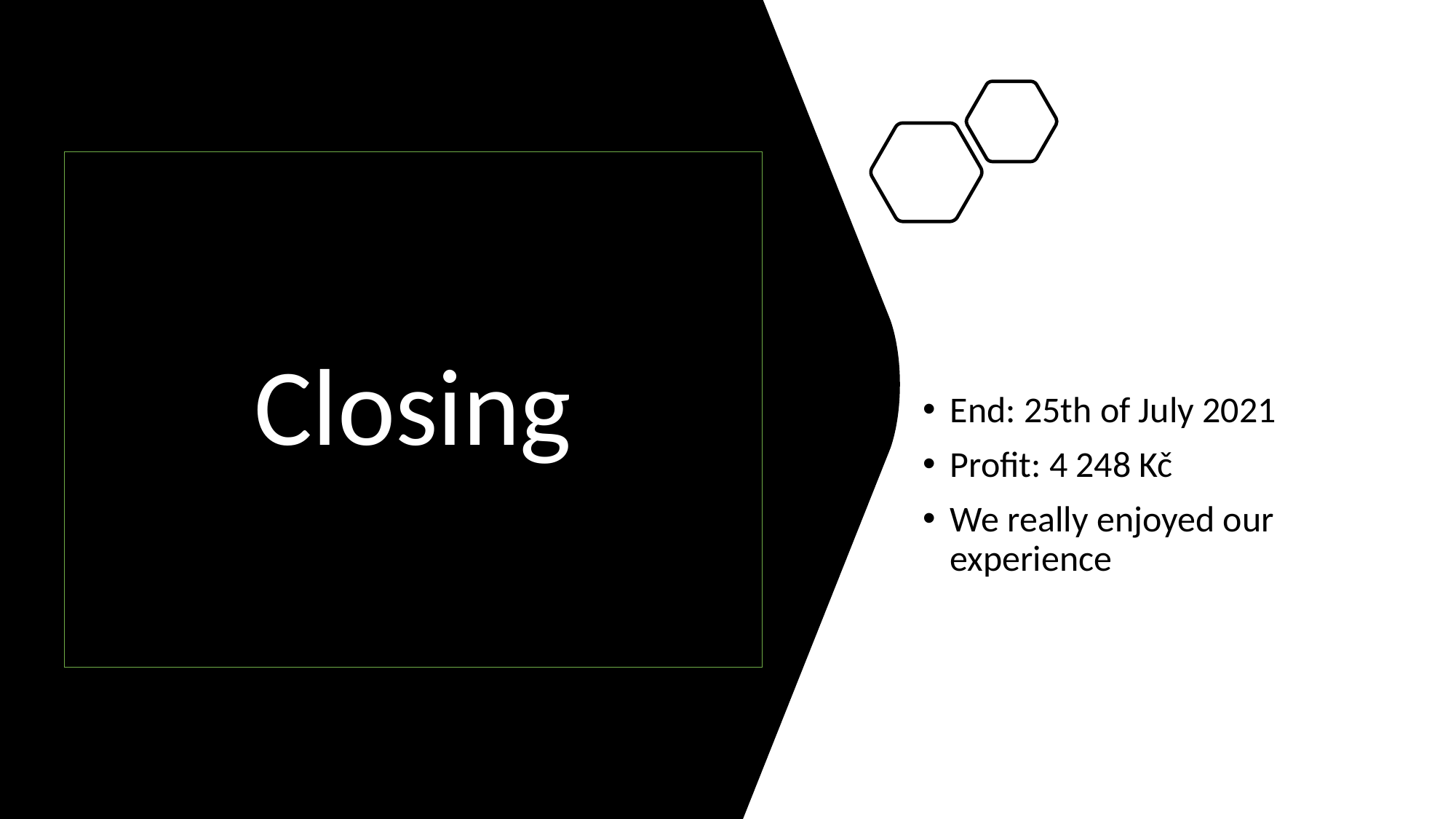

# Closing
End: 25th of July 2021
Profit: 4 248 Kč
We really enjoyed our experience